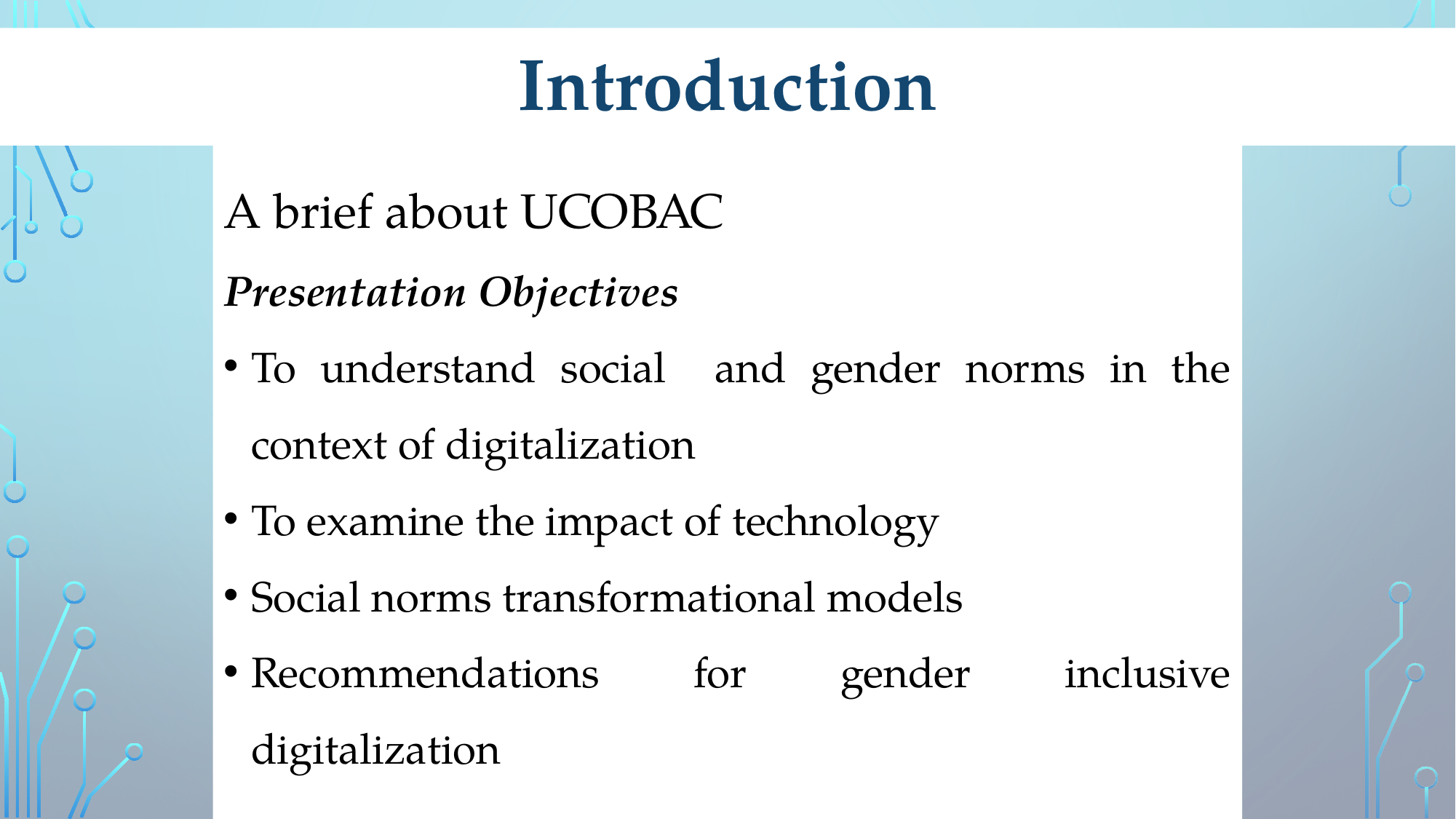

# Introduction
A brief about UCOBAC
Presentation Objectives
To understand social  and gender norms in the context of digitalization
To examine the impact of technology
Social norms transformational models
Recommendations for gender inclusive digitalization